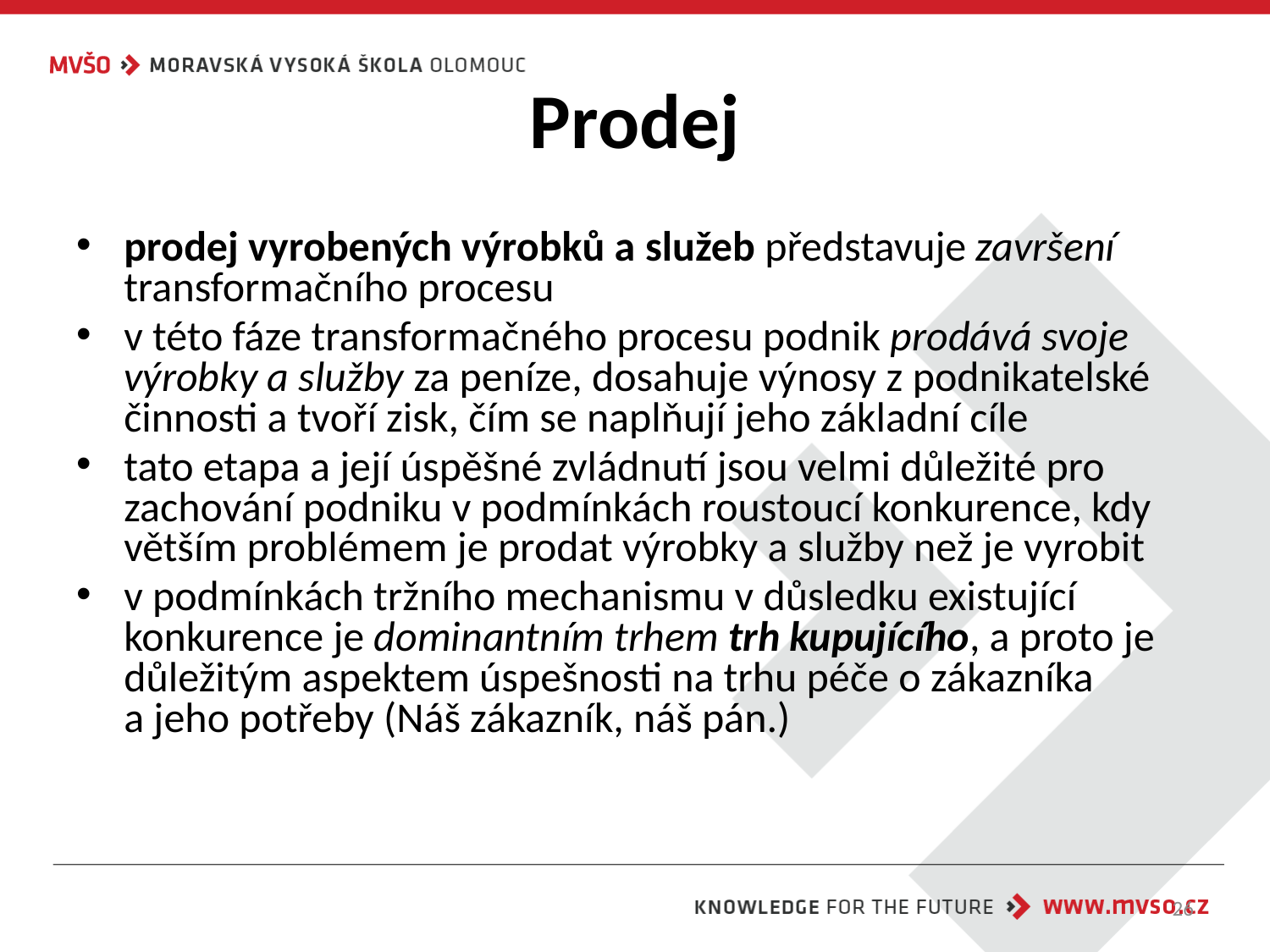

# Prodej
prodej vyrobených výrobků a služeb představuje završení transformačního procesu
v této fáze transformačného procesu podnik prodává svoje výrobky a služby za peníze, dosahuje výnosy z podnikatelské činnosti a tvoří zisk, čím se naplňují jeho základní cíle
tato etapa a její úspěšné zvládnutí jsou velmi důležité pro zachování podniku v podmínkách roustoucí konkurence, kdy větším problémem je prodat výrobky a služby než je vyrobit
v podmínkách tržního mechanismu v důsledku existující konkurence je dominantním trhem trh kupujícího, a proto je důležitým aspektem úspešnosti na trhu péče o zákazníka a jeho potřeby (Náš zákazník, náš pán.)

26